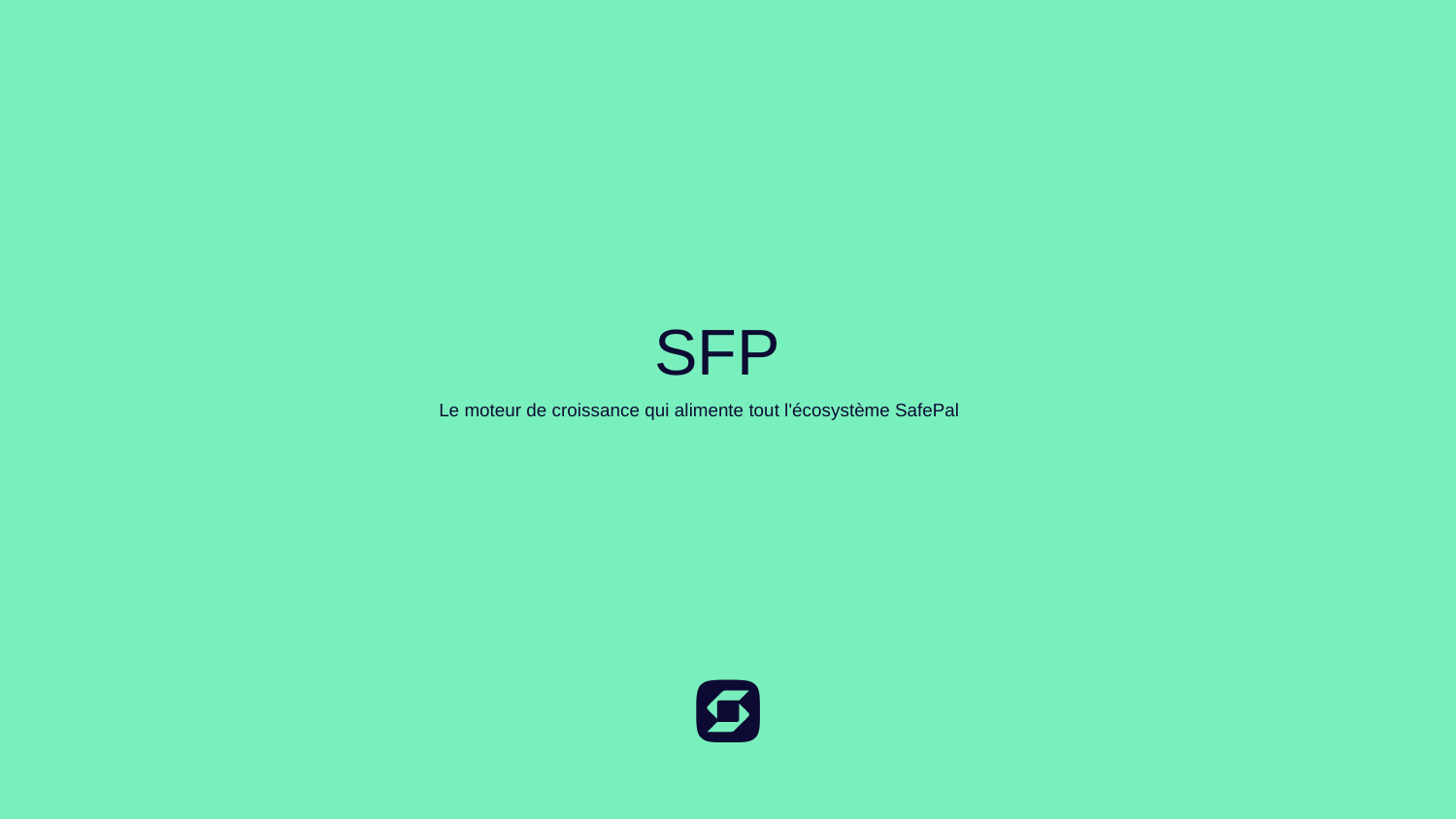

SFP
Le moteur de croissance qui alimente tout l'écosystème SafePal